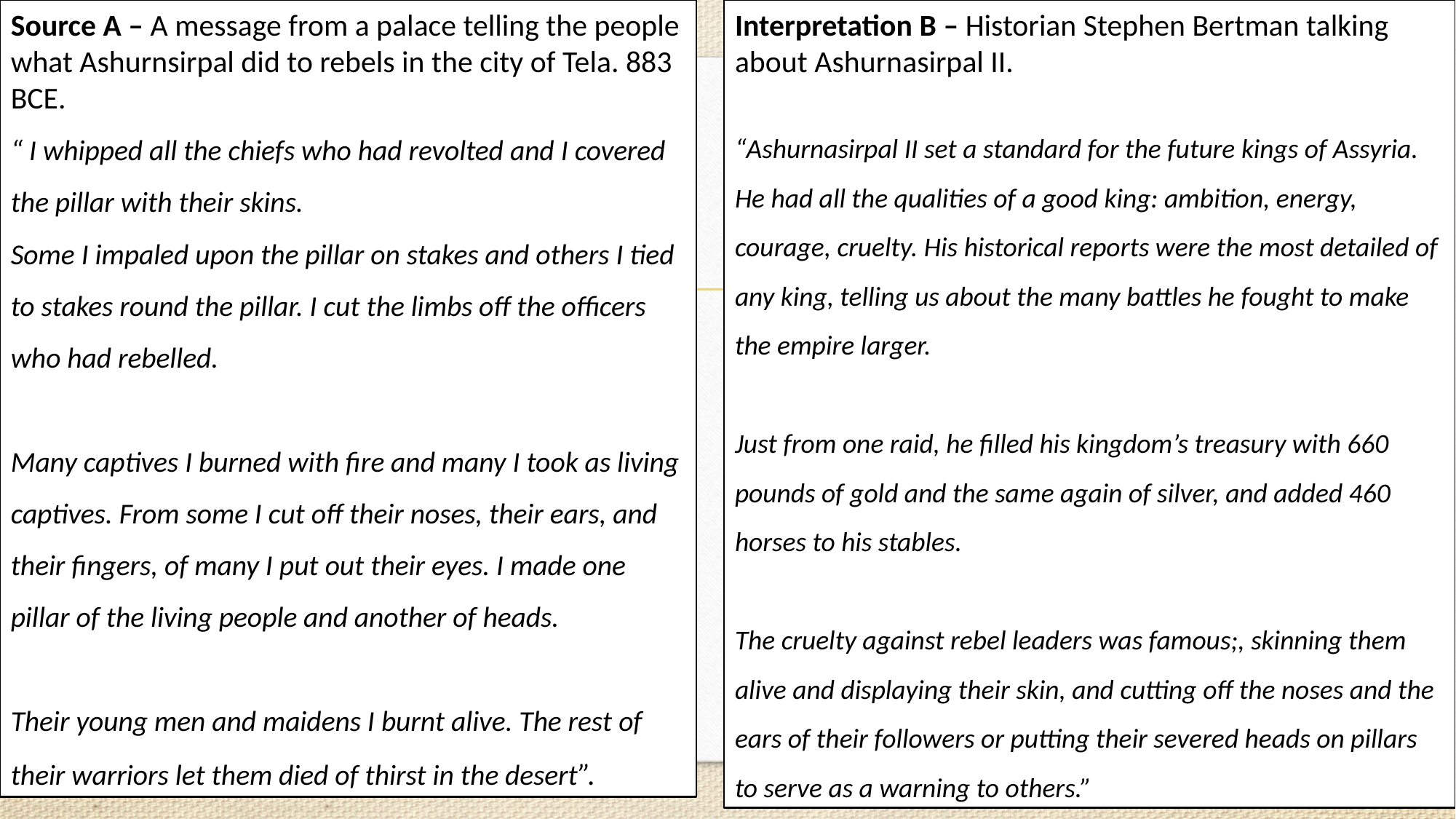

Source A – A message from a palace telling the people what Ashurnsirpal did to rebels in the city of Tela. 883 BCE.
“ I whipped all the chiefs who had revolted and I covered the pillar with their skins.
Some I impaled upon the pillar on stakes and others I tied to stakes round the pillar. I cut the limbs off the officers who had rebelled.

Many captives I burned with fire and many I took as living captives. From some I cut off their noses, their ears, and their fingers, of many I put out their eyes. I made one pillar of the living people and another of heads.

Their young men and maidens I burnt alive. The rest of their warriors let them died of thirst in the desert”.
Interpretation B – Historian Stephen Bertman talking about Ashurnasirpal II.

“Ashurnasirpal II set a standard for the future kings of Assyria. He had all the qualities of a good king: ambition, energy, courage, cruelty. His historical reports were the most detailed of any king, telling us about the many battles he fought to make the empire larger.

Just from one raid, he filled his kingdom’s treasury with 660 pounds of gold and the same again of silver, and added 460 horses to his stables.

The cruelty against rebel leaders was famous;, skinning them alive and displaying their skin, and cutting off the noses and the ears of their followers or putting their severed heads on pillars to serve as a warning to others.”